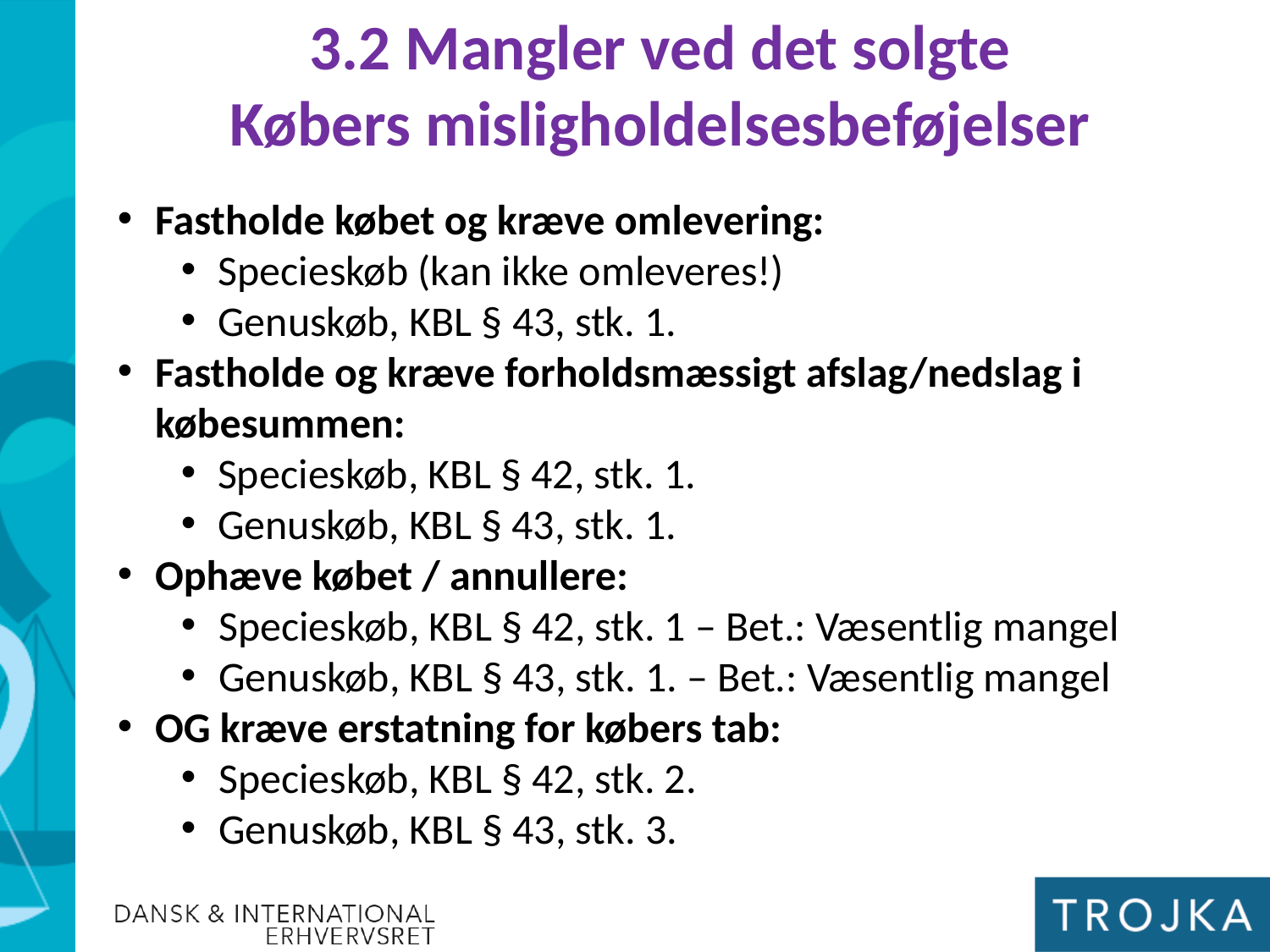

3.2 Mangler ved det solgte
Købers misligholdelsesbeføjelser
Fastholde købet og kræve omlevering:
Specieskøb (kan ikke omleveres!)
Genuskøb, KBL § 43, stk. 1.
Fastholde og kræve forholdsmæssigt afslag/nedslag i købesummen:
Specieskøb, KBL § 42, stk. 1.
Genuskøb, KBL § 43, stk. 1.
Ophæve købet / annullere:
Specieskøb, KBL § 42, stk. 1 – Bet.: Væsentlig mangel
Genuskøb, KBL § 43, stk. 1. – Bet.: Væsentlig mangel
OG kræve erstatning for købers tab:
Specieskøb, KBL § 42, stk. 2.
Genuskøb, KBL § 43, stk. 3.